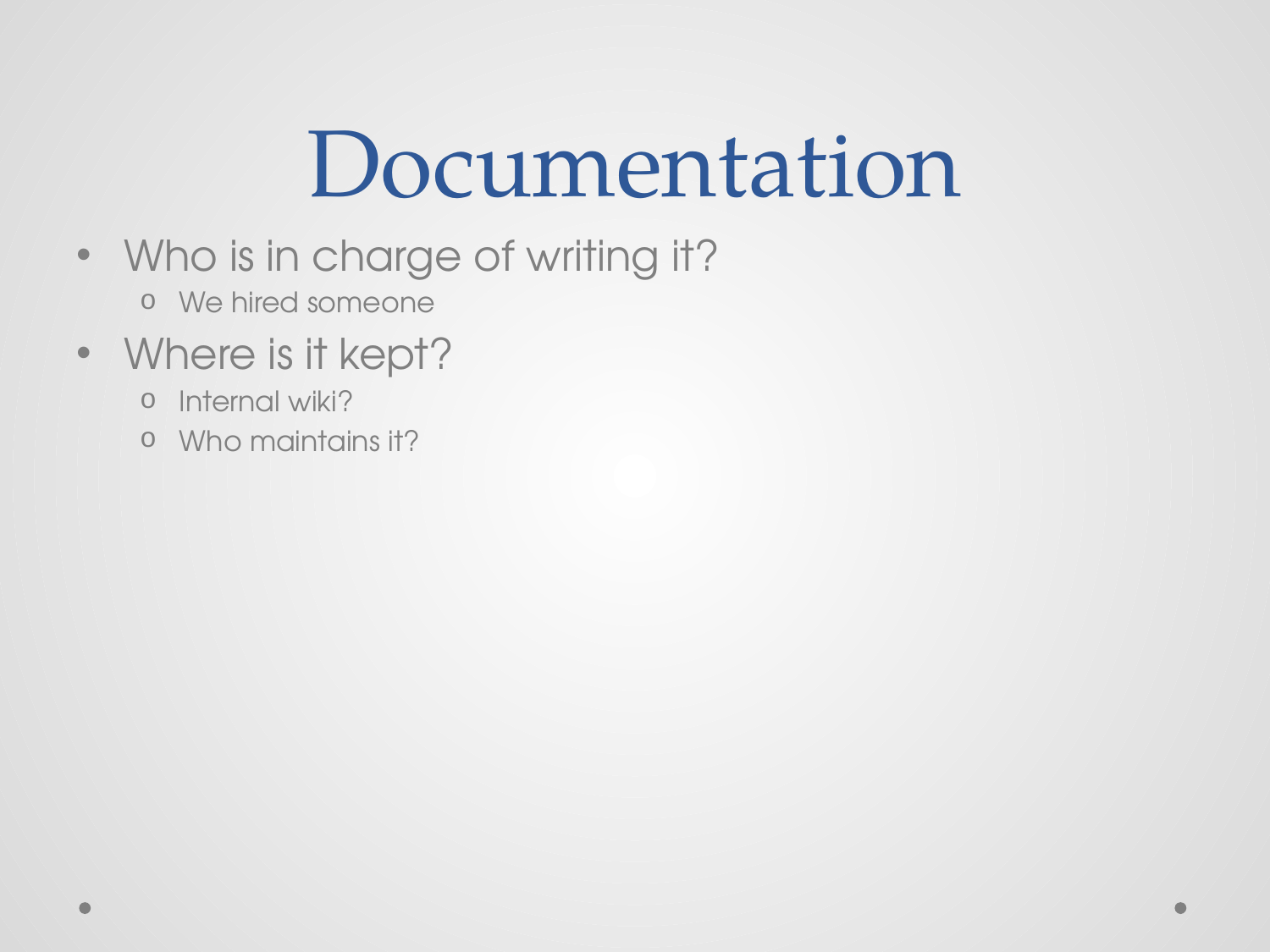

# Documentation
Who is in charge of writing it?
We hired someone
Where is it kept?
Internal wiki?
Who maintains it?